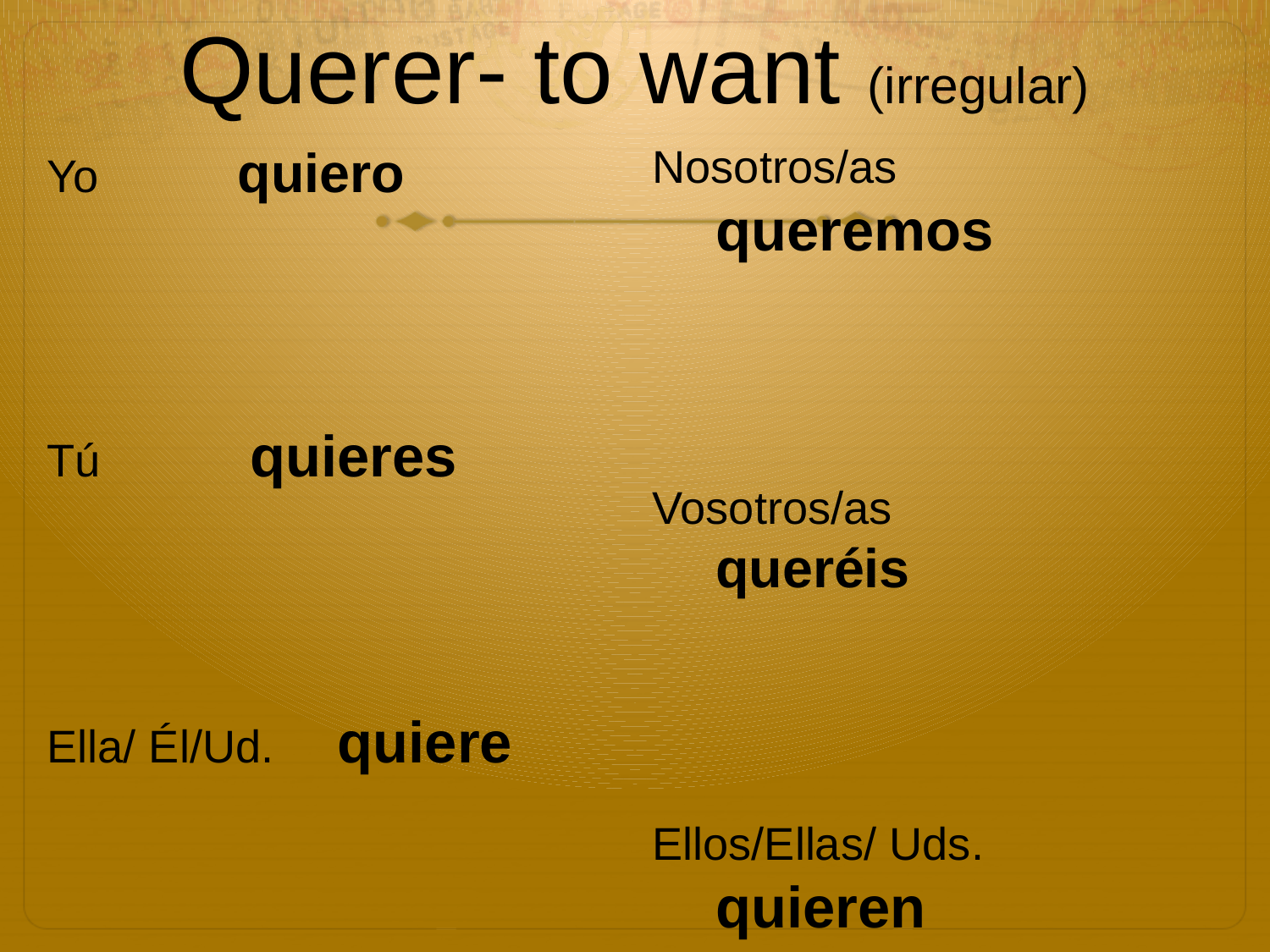

# Querer- to want (irregular)
Yo 	quiero

Tú		 quieres

Ella/ Él/Ud.     quiere

Nosotros/as	      queremos

Vosotros/as 	            queréis

Ellos/Ellas/ Uds. 	quieren